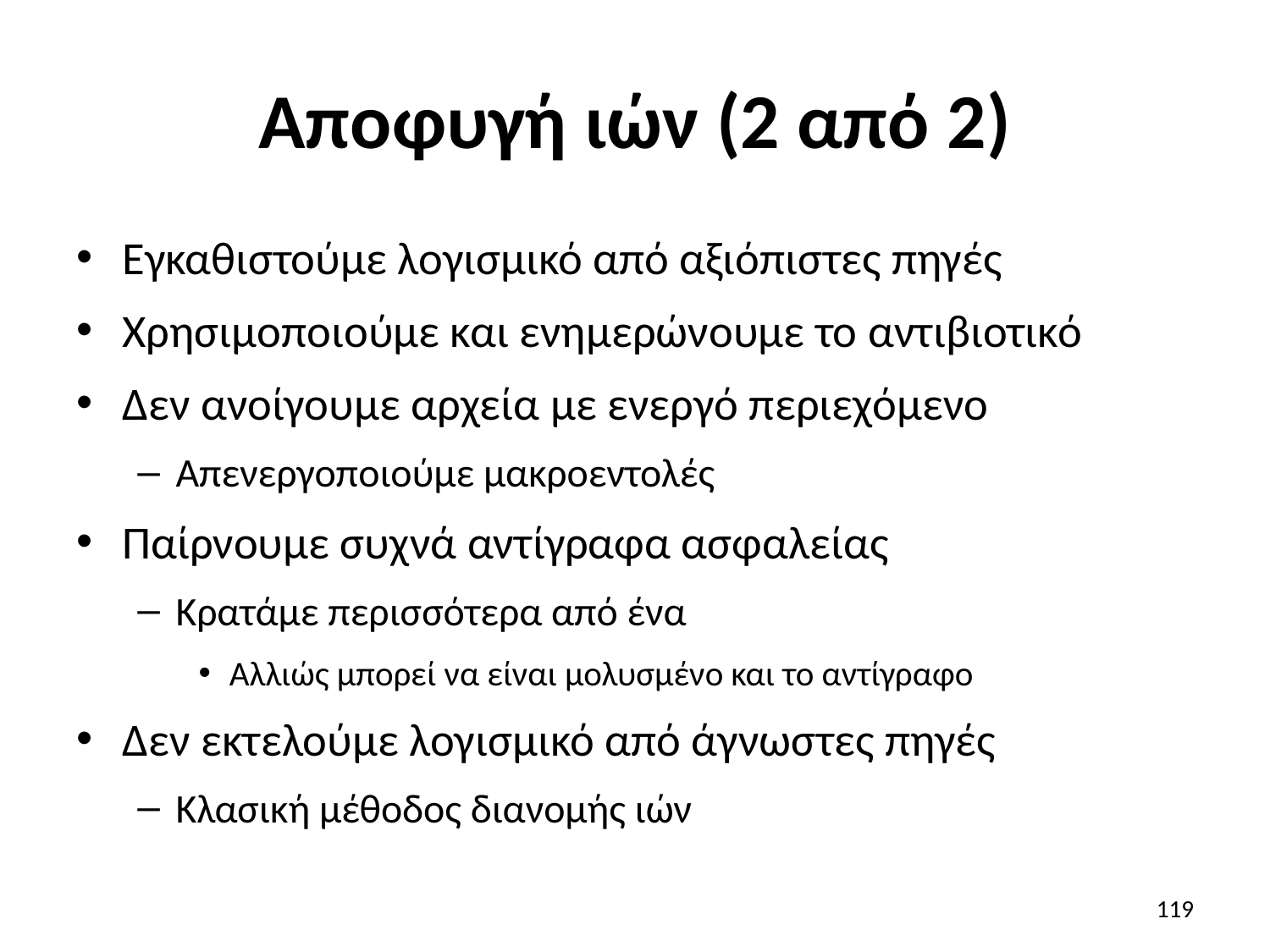

# Αποφυγή ιών (2 από 2)
Εγκαθιστούμε λογισμικό από αξιόπιστες πηγές
Χρησιμοποιούμε και ενημερώνουμε το αντιβιοτικό
Δεν ανοίγουμε αρχεία με ενεργό περιεχόμενο
Απενεργοποιούμε μακροεντολές
Παίρνουμε συχνά αντίγραφα ασφαλείας
Κρατάμε περισσότερα από ένα
Αλλιώς μπορεί να είναι μολυσμένο και το αντίγραφο
Δεν εκτελούμε λογισμικό από άγνωστες πηγές
Κλασική μέθοδος διανομής ιών
119